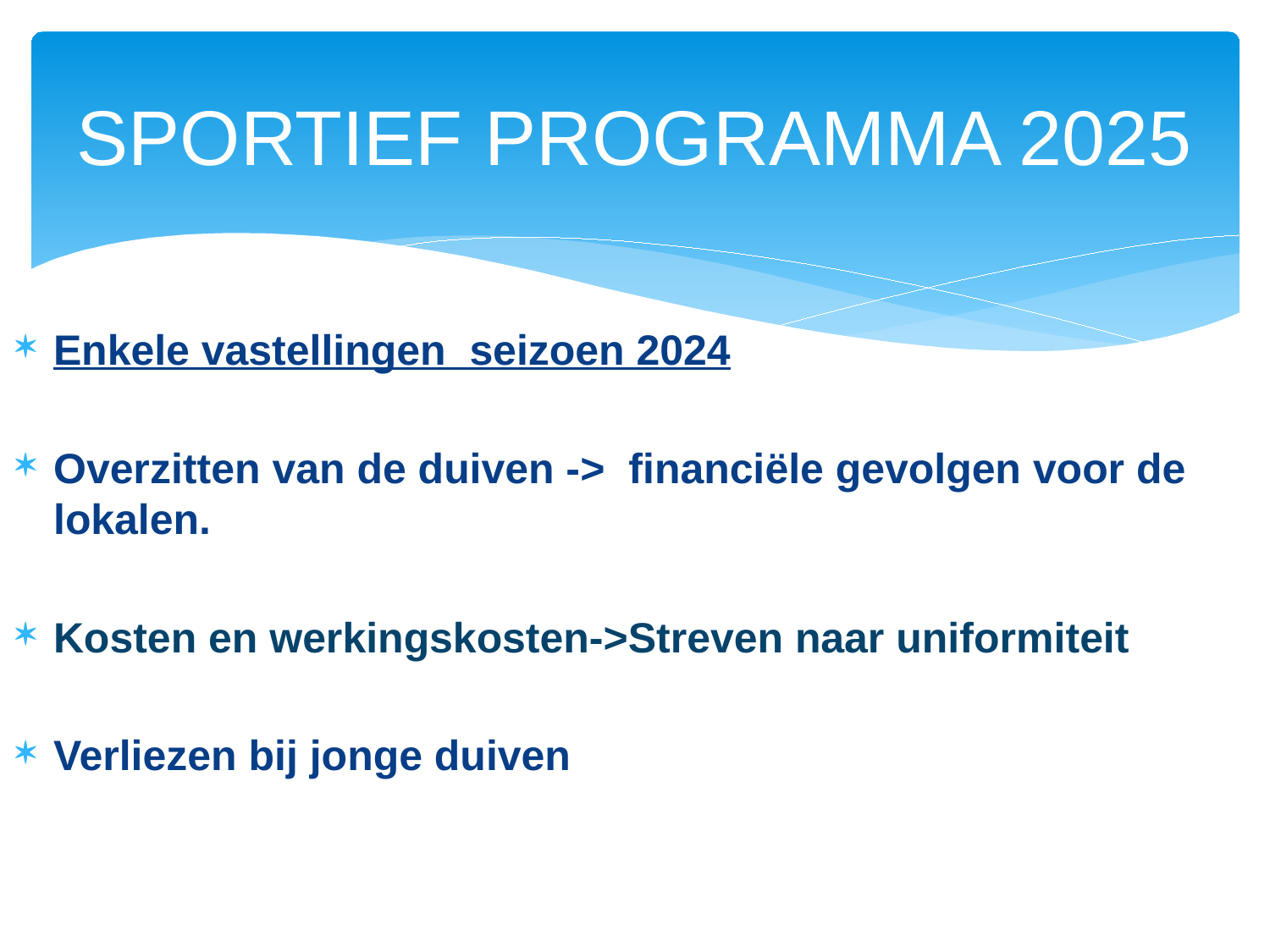

# SPORTIEF PROGRAMMA 2025
Enkele vastellingen  seizoen 2024

Overzitten van de duiven ->  financiële gevolgen voor de lokalen.

Kosten en werkingskosten->Streven naar uniformiteit

Verliezen bij jonge duiven